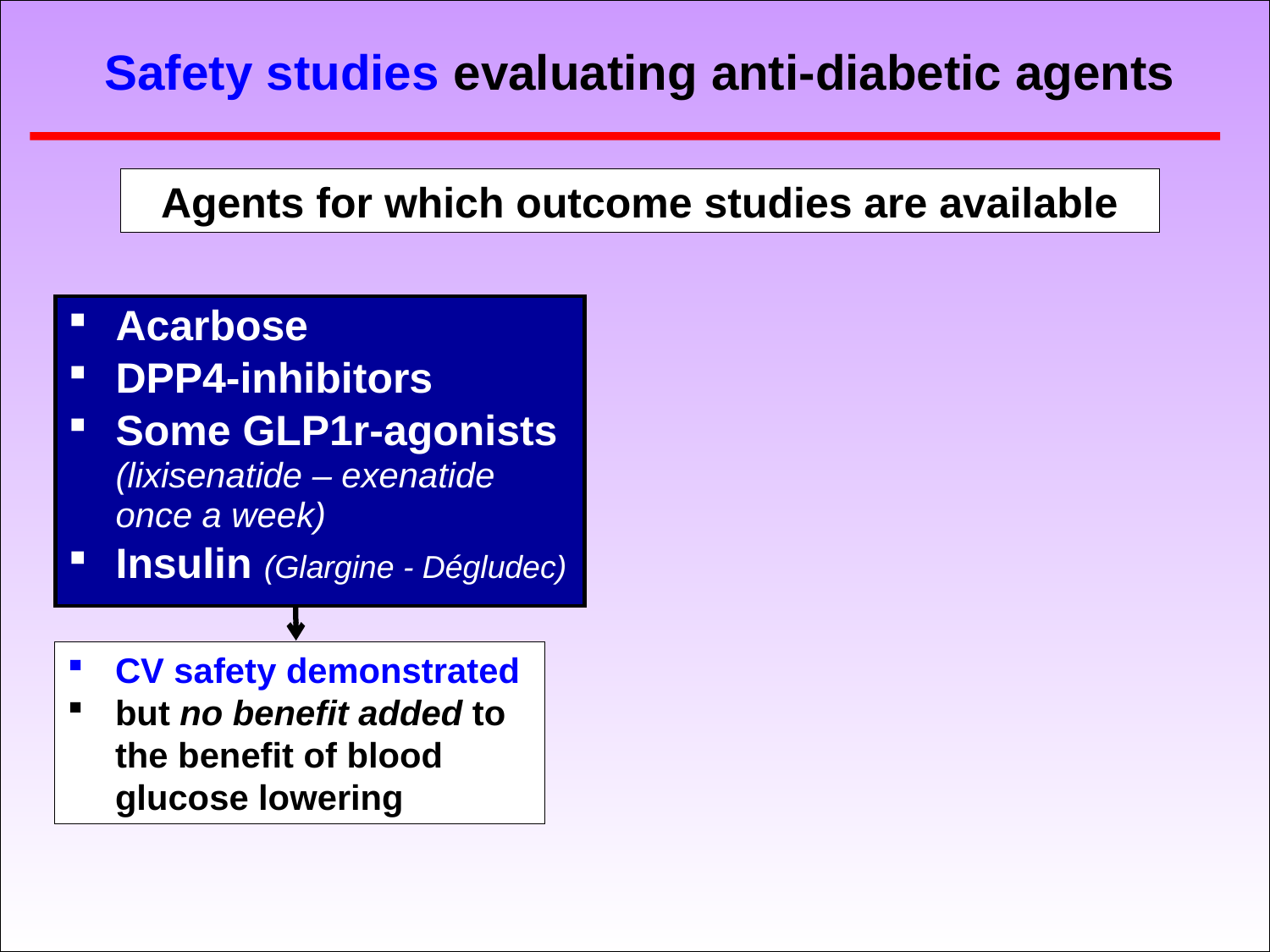

Safety studies evaluating anti-diabetic agents

Agents for which outcome studies are available
Acarbose
DPP4-inhibitors
Some GLP1r-agonists (lixisenatide – exenatide once a week)
Insulin (Glargine - Dégludec)
CV safety demonstrated
but no benefit added to the benefit of blood glucose lowering